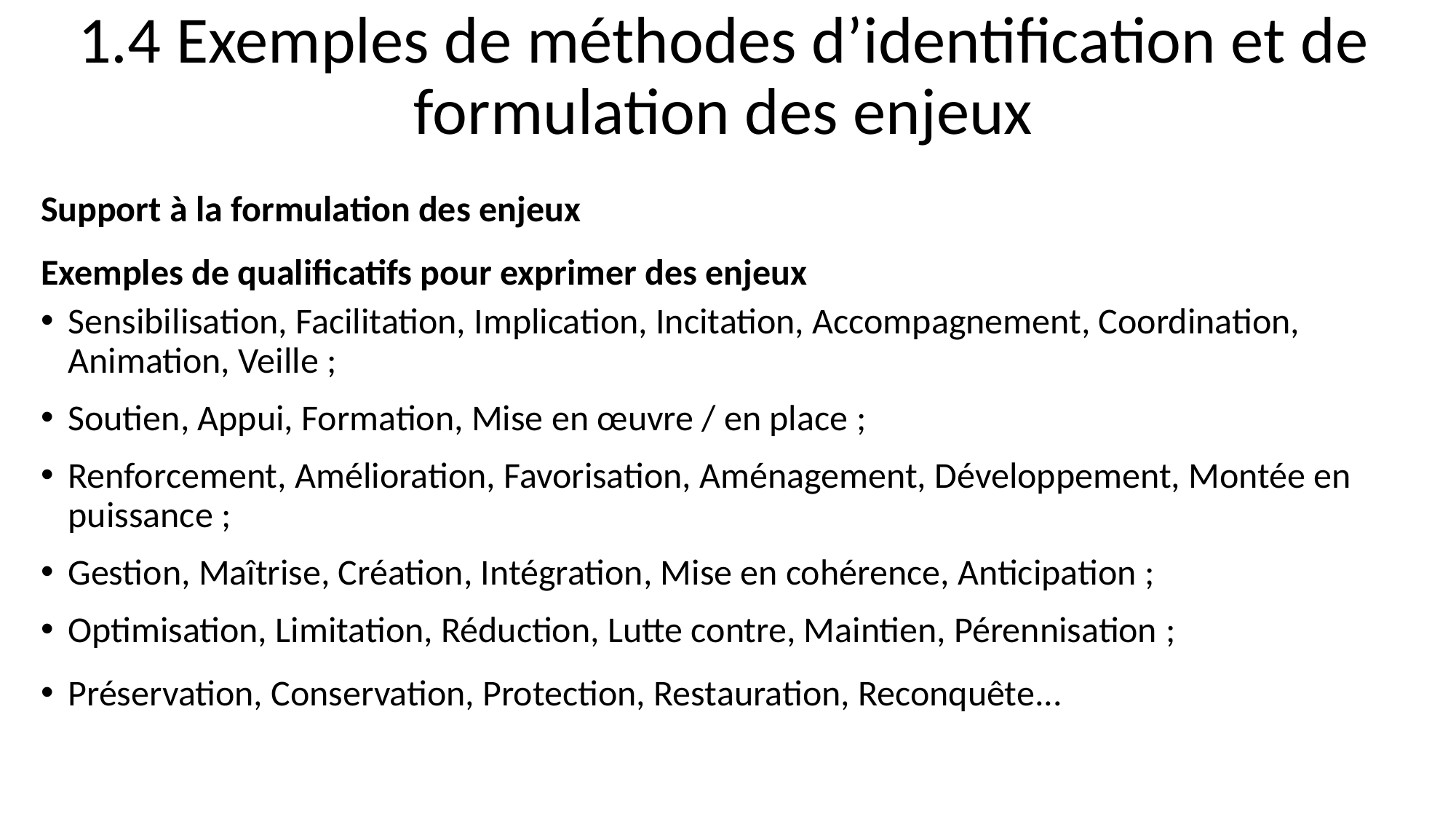

# 1.4 Exemples de méthodes d’identification et de formulation des enjeux
Support à la formulation des enjeux
Exemples de qualificatifs pour exprimer des enjeux
Sensibilisation, Facilitation, Implication, Incitation, Accompagnement, Coordination, Animation, Veille ;
Soutien, Appui, Formation, Mise en œuvre / en place ;
Renforcement, Amélioration, Favorisation, Aménagement, Développement, Montée en puissance ;
Gestion, Maîtrise, Création, Intégration, Mise en cohérence, Anticipation ;
Optimisation, Limitation, Réduction, Lutte contre, Maintien, Pérennisation ;
Préservation, Conservation, Protection, Restauration, Reconquête...